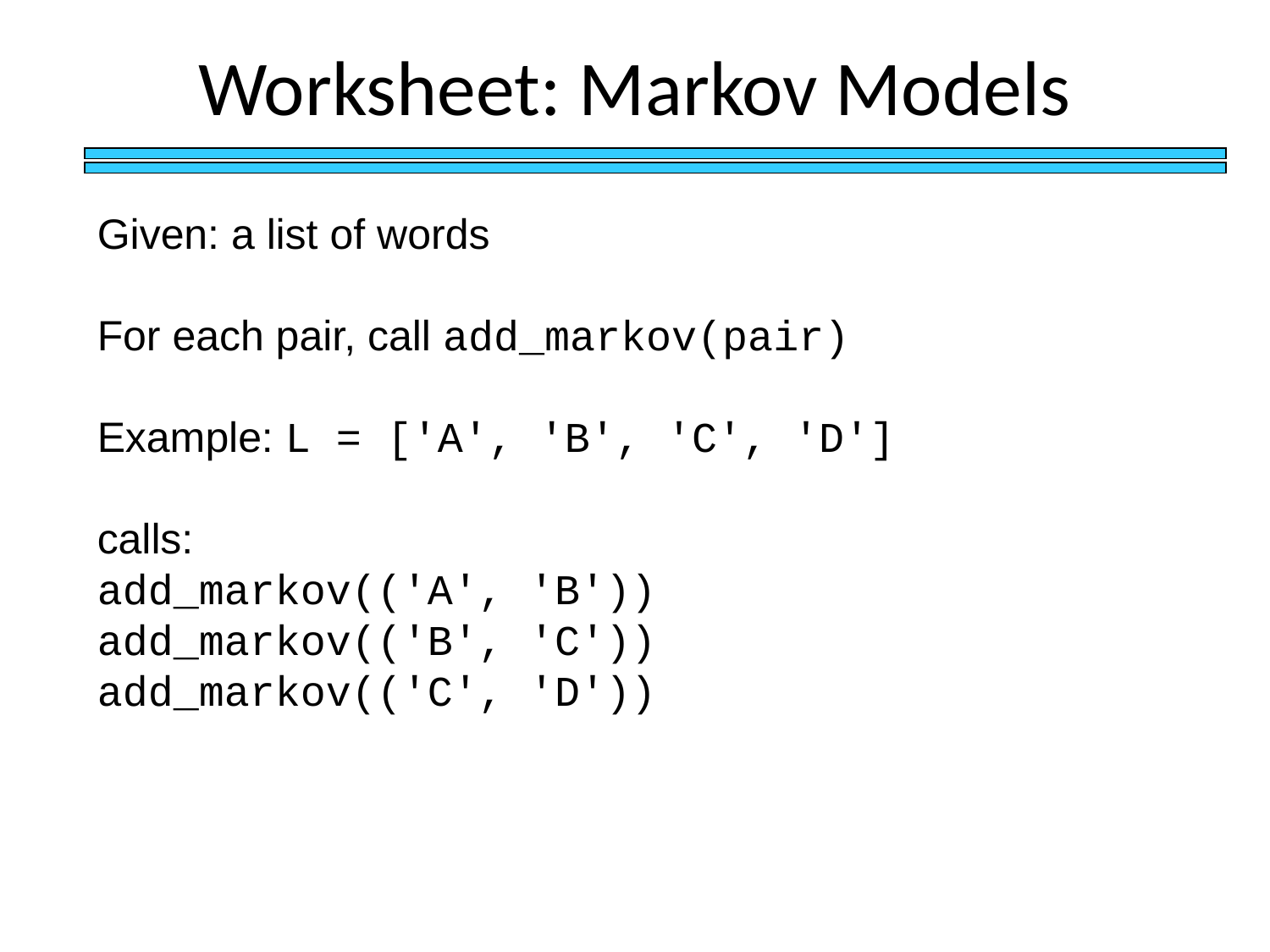

# Worksheet: Markov Models

Given: a list of words

For each pair, call add_markov(pair)

Example: L = ['A', 'B', 'C', 'D']

calls:
add_markov(('A', 'B'))
add_markov(('B', 'C'))
add_markov(('C', 'D'))